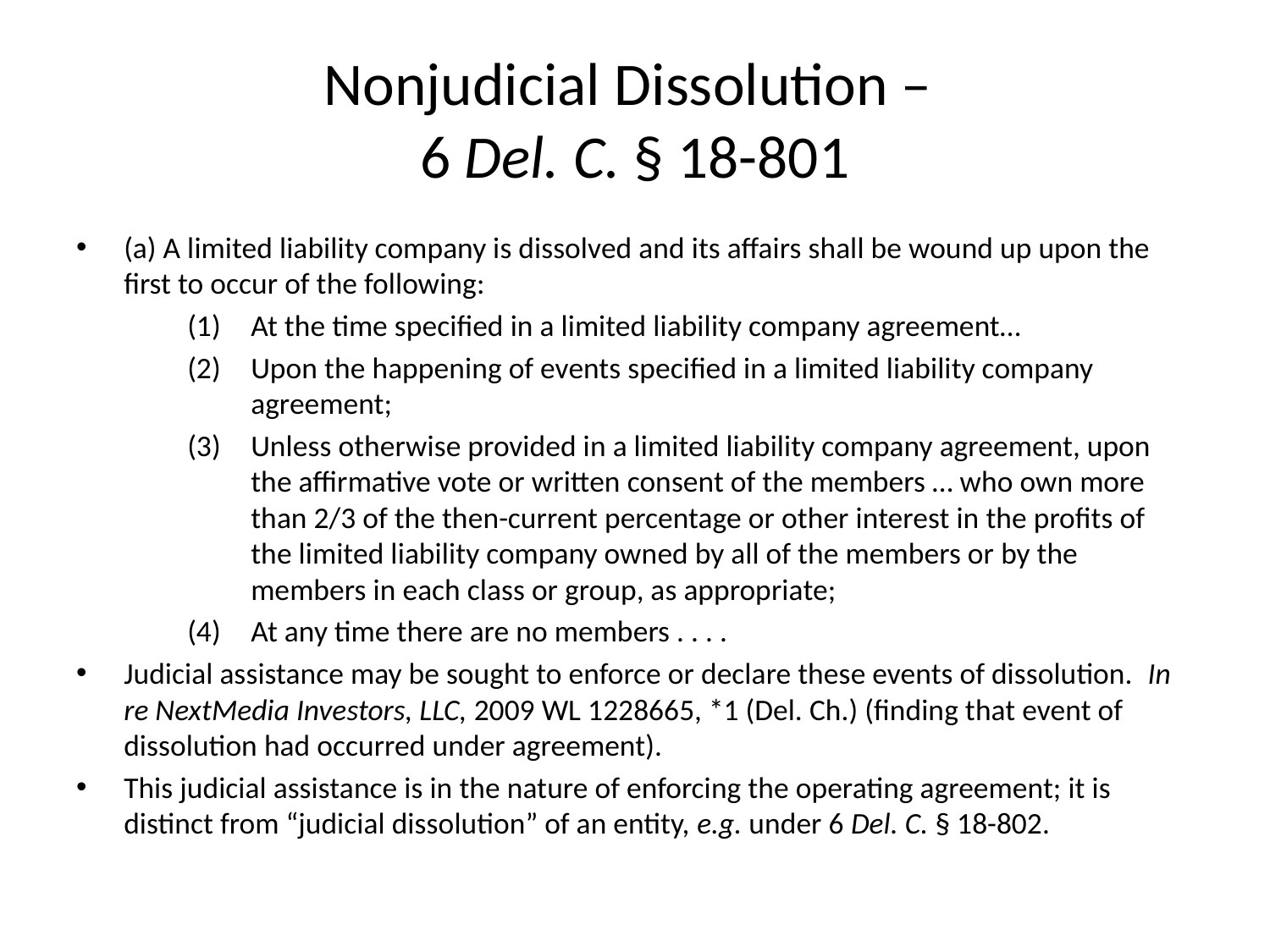

# Nonjudicial Dissolution – 6 Del. C. § 18-801
(a) A limited liability company is dissolved and its affairs shall be wound up upon the first to occur of the following:
At the time specified in a limited liability company agreement…
Upon the happening of events specified in a limited liability company agreement;
Unless otherwise provided in a limited liability company agreement, upon the affirmative vote or written consent of the members … who own more than 2/3 of the then-current percentage or other interest in the profits of the limited liability company owned by all of the members or by the members in each class or group, as appropriate;
At any time there are no members . . . .
Judicial assistance may be sought to enforce or declare these events of dissolution.  In re NextMedia Investors, LLC, 2009 WL 1228665, *1 (Del. Ch.) (finding that event of dissolution had occurred under agreement).
This judicial assistance is in the nature of enforcing the operating agreement; it is distinct from “judicial dissolution” of an entity, e.g. under 6 Del. C. § 18-802.